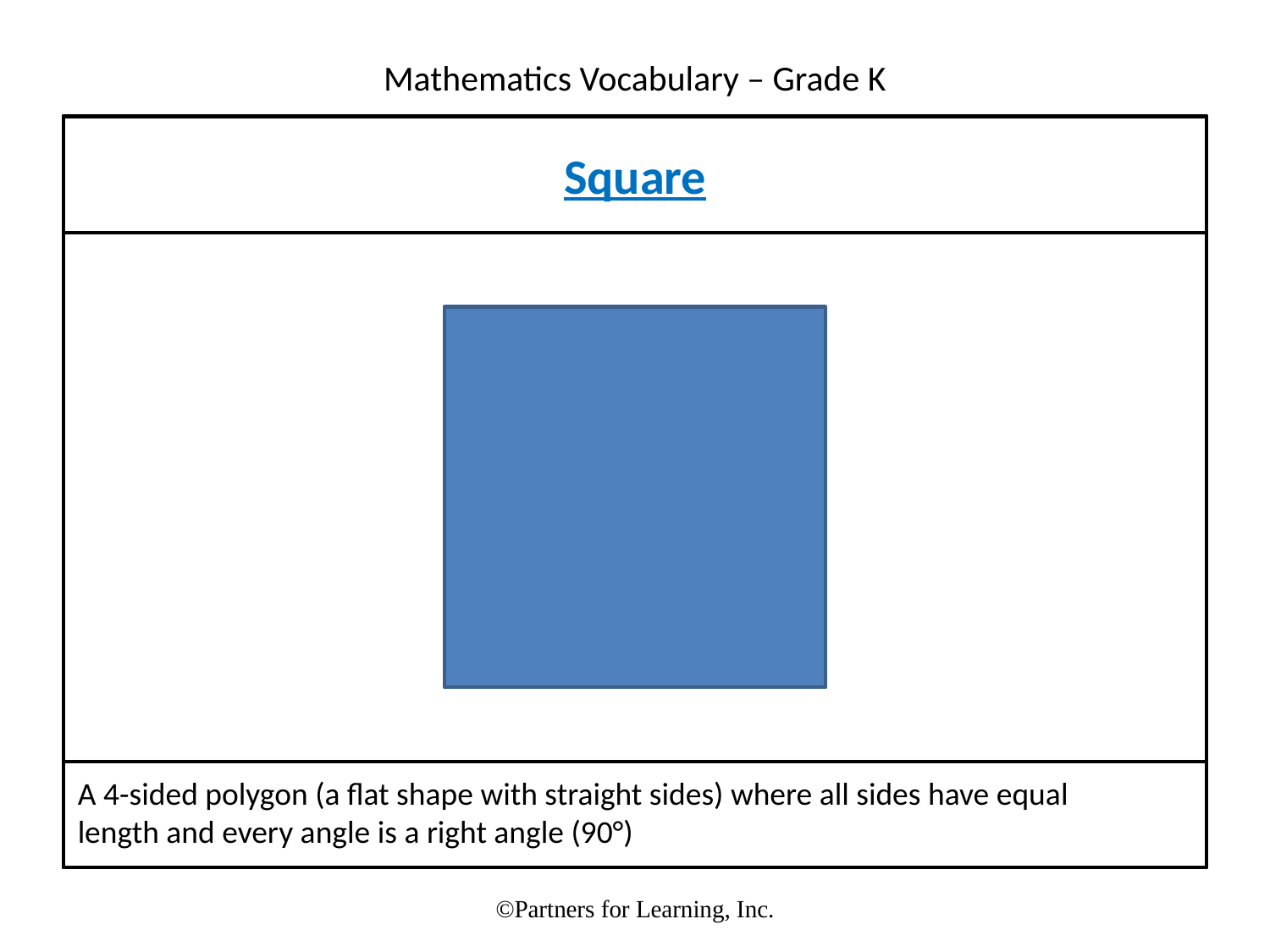

Square

A 4-sided polygon (a flat shape with straight sides) where all sides have equal length and every angle is a right angle (90°)
©Partners for Learning, Inc.